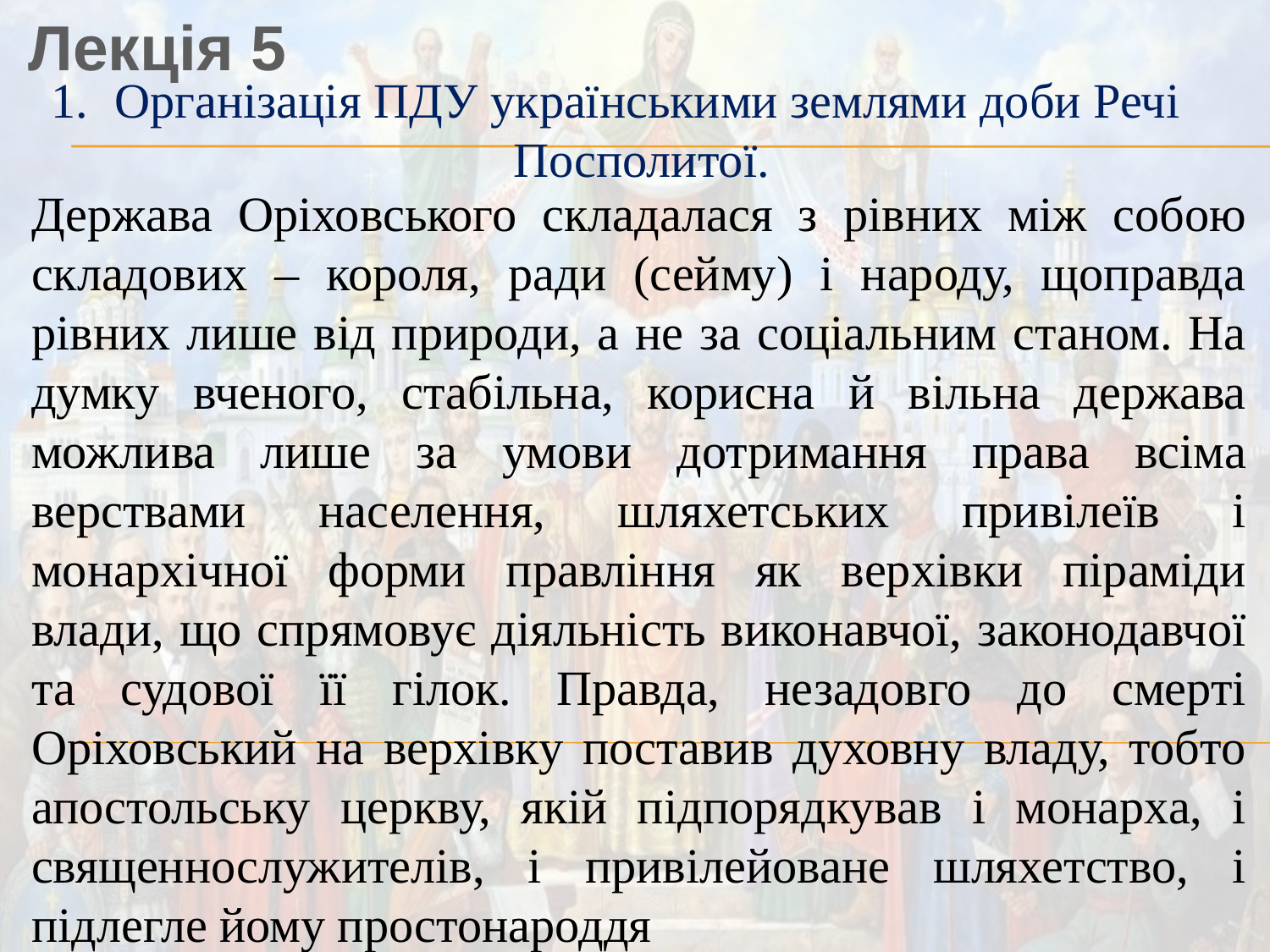

Лекція 5
Організація ПДУ українськими землями доби Речі Посполитої.
Держава Оріховського складалася з рівних між собою складових – короля, ради (сейму) і народу, щоправда рівних лише від природи, а не за соціальним станом. На думку вченого, стабільна, корисна й вільна держава можлива лише за умови дотримання права всіма верствами населення, шляхетських привілеїв і монархічної форми правління як верхівки піраміди влади, що спрямовує діяльність виконавчої, законодавчої та судової її гілок. Правда, незадовго до смерті Оріховський на верхівку поставив духовну владу, тобто апостольську церкву, якій підпорядкував і монарха, і священнослужителів, і привілейоване шляхетство, і підлегле йому простонароддя